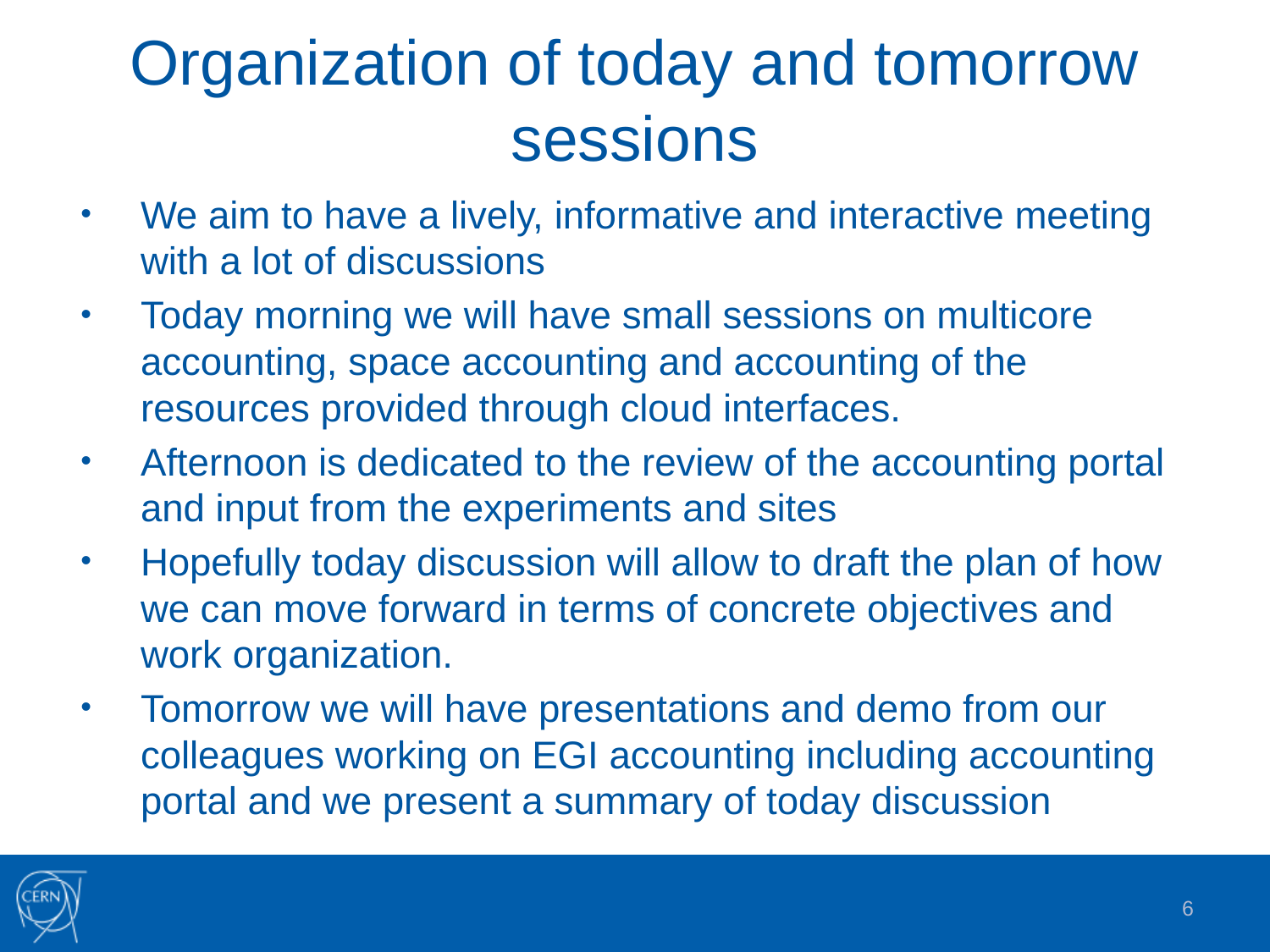

# Organization of today and tomorrow sessions
We aim to have a lively, informative and interactive meeting with a lot of discussions
Today morning we will have small sessions on multicore accounting, space accounting and accounting of the resources provided through cloud interfaces.
Afternoon is dedicated to the review of the accounting portal and input from the experiments and sites
Hopefully today discussion will allow to draft the plan of how we can move forward in terms of concrete objectives and work organization.
Tomorrow we will have presentations and demo from our colleagues working on EGI accounting including accounting portal and we present a summary of today discussion
6